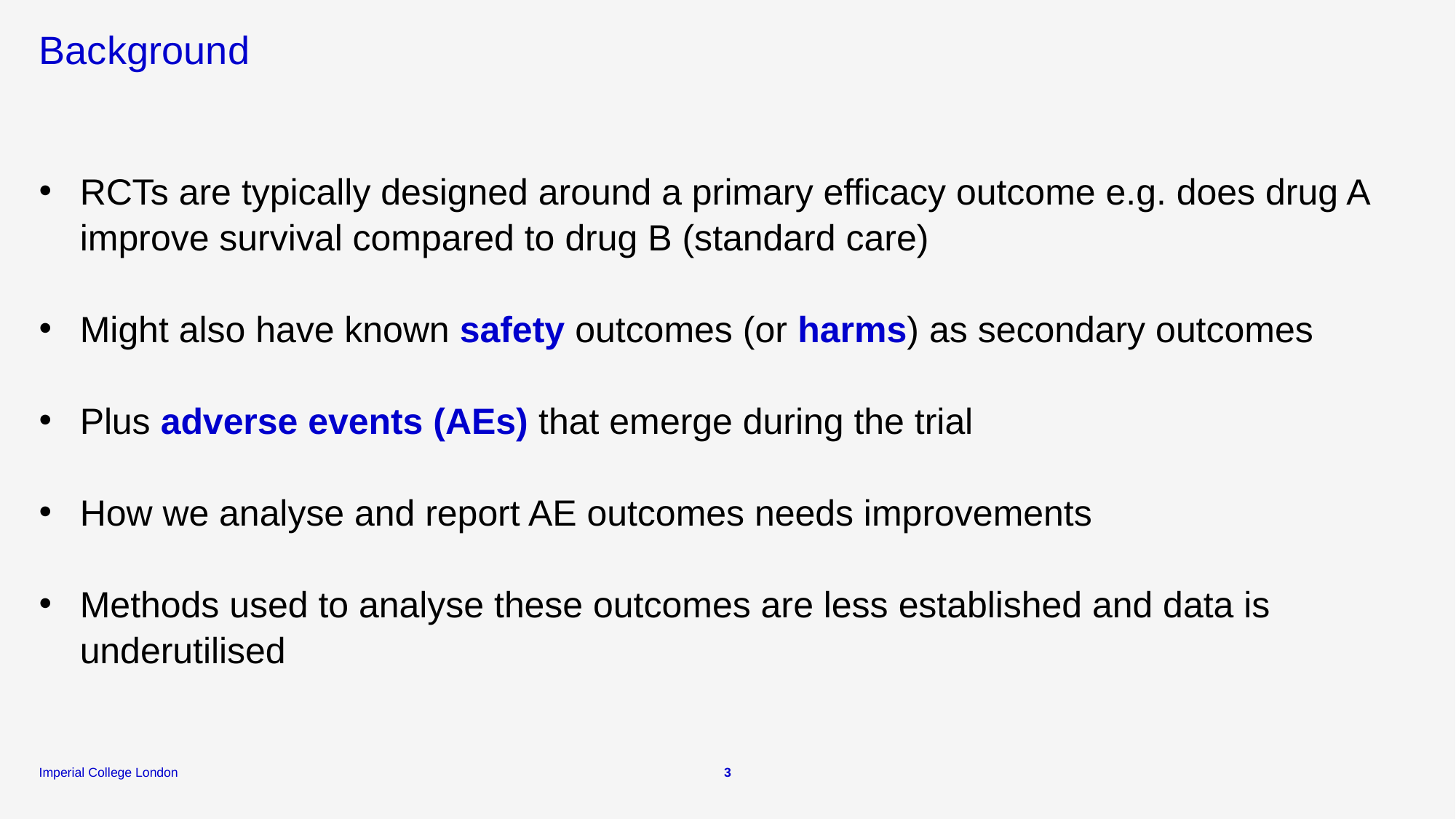

# Background
RCTs are typically designed around a primary efficacy outcome e.g. does drug A improve survival compared to drug B (standard care)

Might also have known safety outcomes (or harms) as secondary outcomes

Plus adverse events (AEs) that emerge during the trial

How we analyse and report AE outcomes needs improvements

Methods used to analyse these outcomes are less established and data is underutilised
3